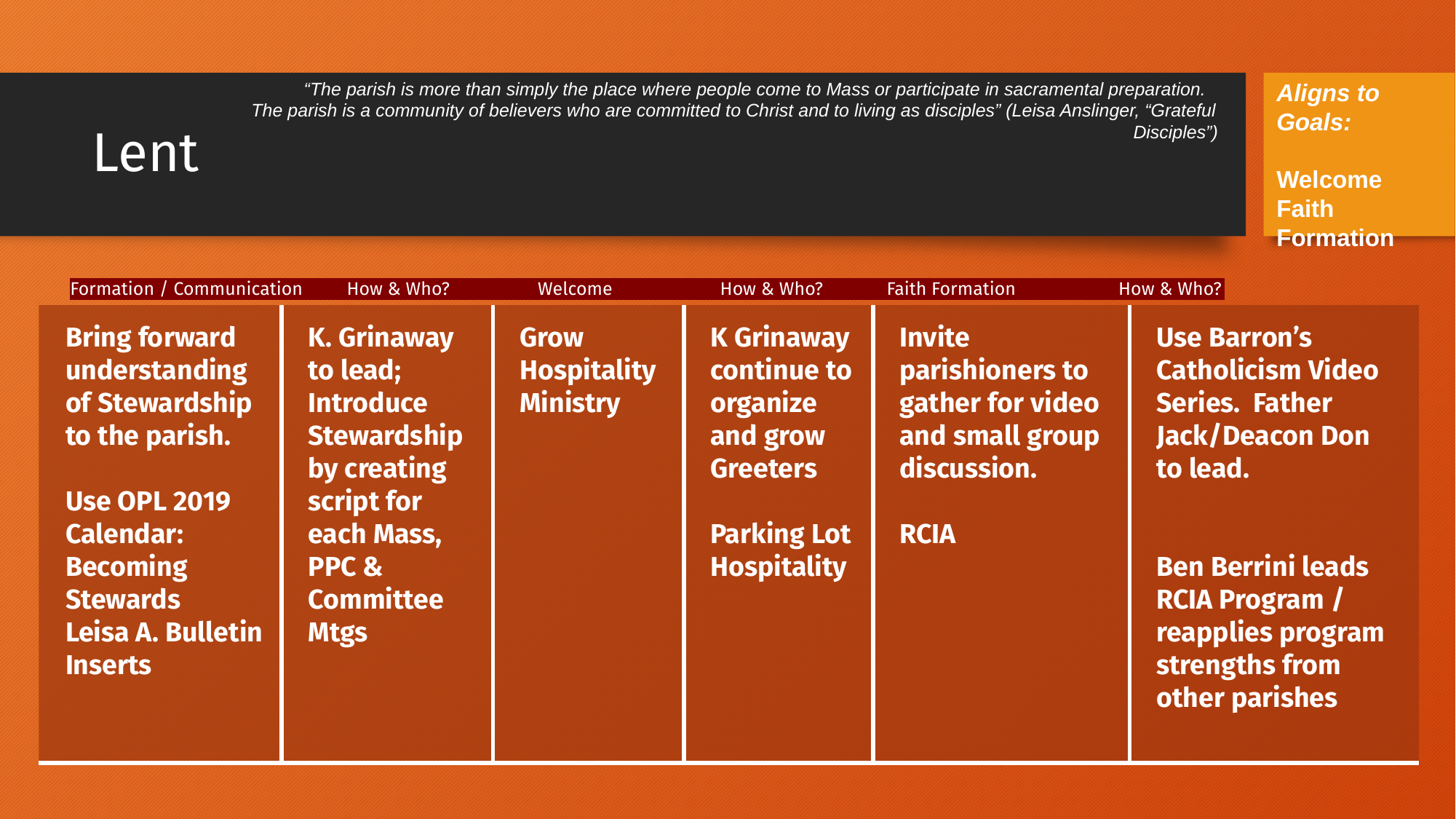

“The parish is more than simply the place where people come to Mass or participate in sacramental preparation.
The parish is a community of believers who are committed to Christ and to living as disciples” (Leisa Anslinger, “Grateful Disciples”)
Aligns to Goals:

Welcome
Faith Formation
# Lent
Formation / Communication         How & Who?                  Welcome                      How & Who?             Faith Formation                     How & Who?
| Bring forward understanding of Stewardship to the parish.   Use OPL 2019 Calendar: Becoming Stewards Leisa A. Bulletin Inserts | K. Grinaway to lead; Introduce Stewardship by creating script for each Mass, PPC & Committee Mtgs | Grow Hospitality Ministry | K Grinaway continue to organize and grow Greeters   Parking Lot Hospitality | Invite parishioners to gather for video and small group discussion.   RCIA | Use Barron’s Catholicism Video Series. Father Jack/Deacon Don to lead.   Ben Berrini leads RCIA Program / reapplies program strengths from other parishes |
| --- | --- | --- | --- | --- | --- |